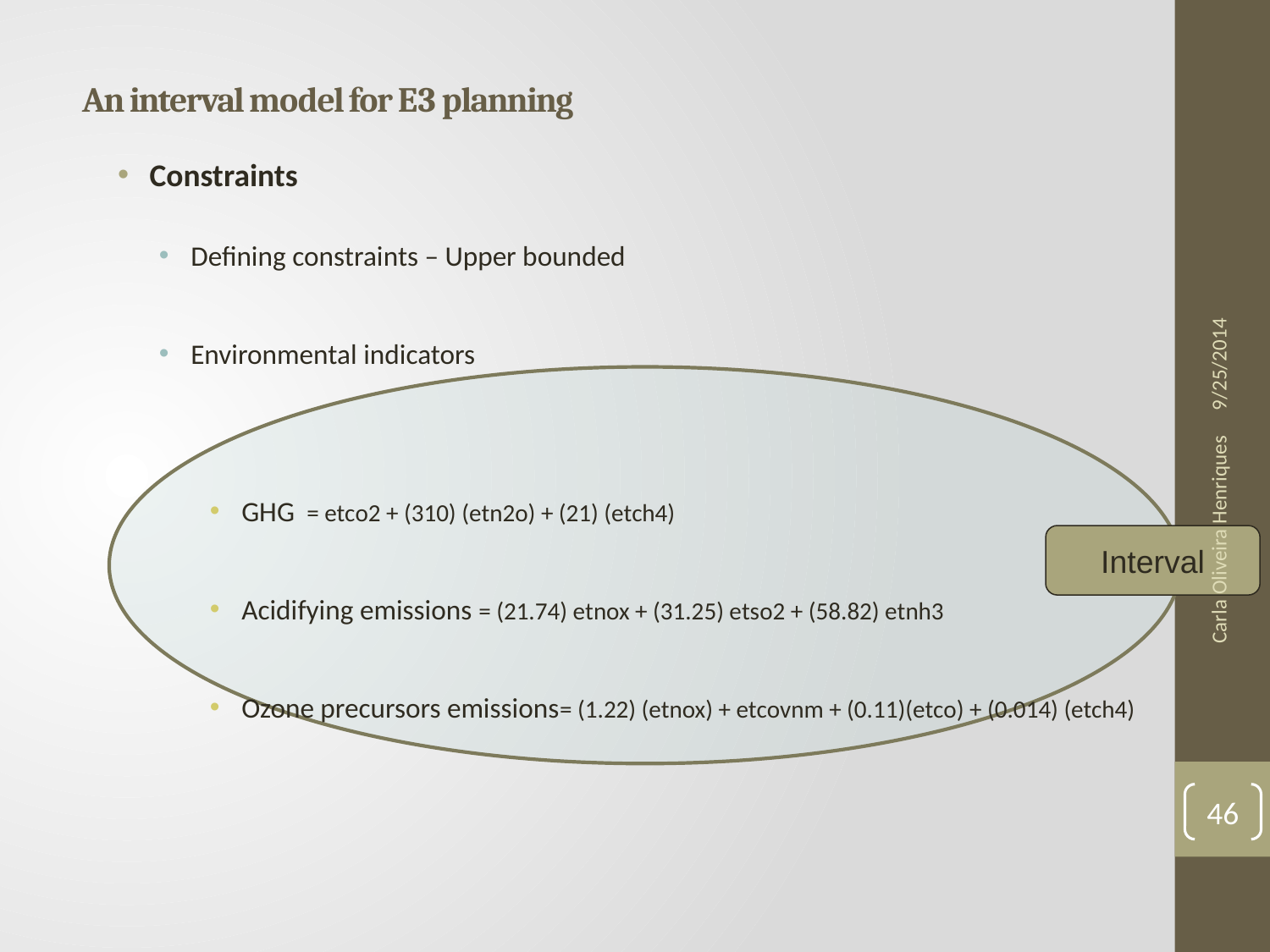

# An interval model for E3 planning
Constraints

Defining constraints – Upper bounded

Environmental indicators

GHG  = etco2 + (310) (etn2o) + (21) (etch4)

Acidifying emissions = (21.74) etnox + (31.25) etso2 + (58.82) etnh3

Ozone precursors emissions= (1.22) (etnox) + etcovnm + (0.11)(etco) + (0.014) (etch4)

9/25/2014

Interval
Carla Oliveira Henriques
46